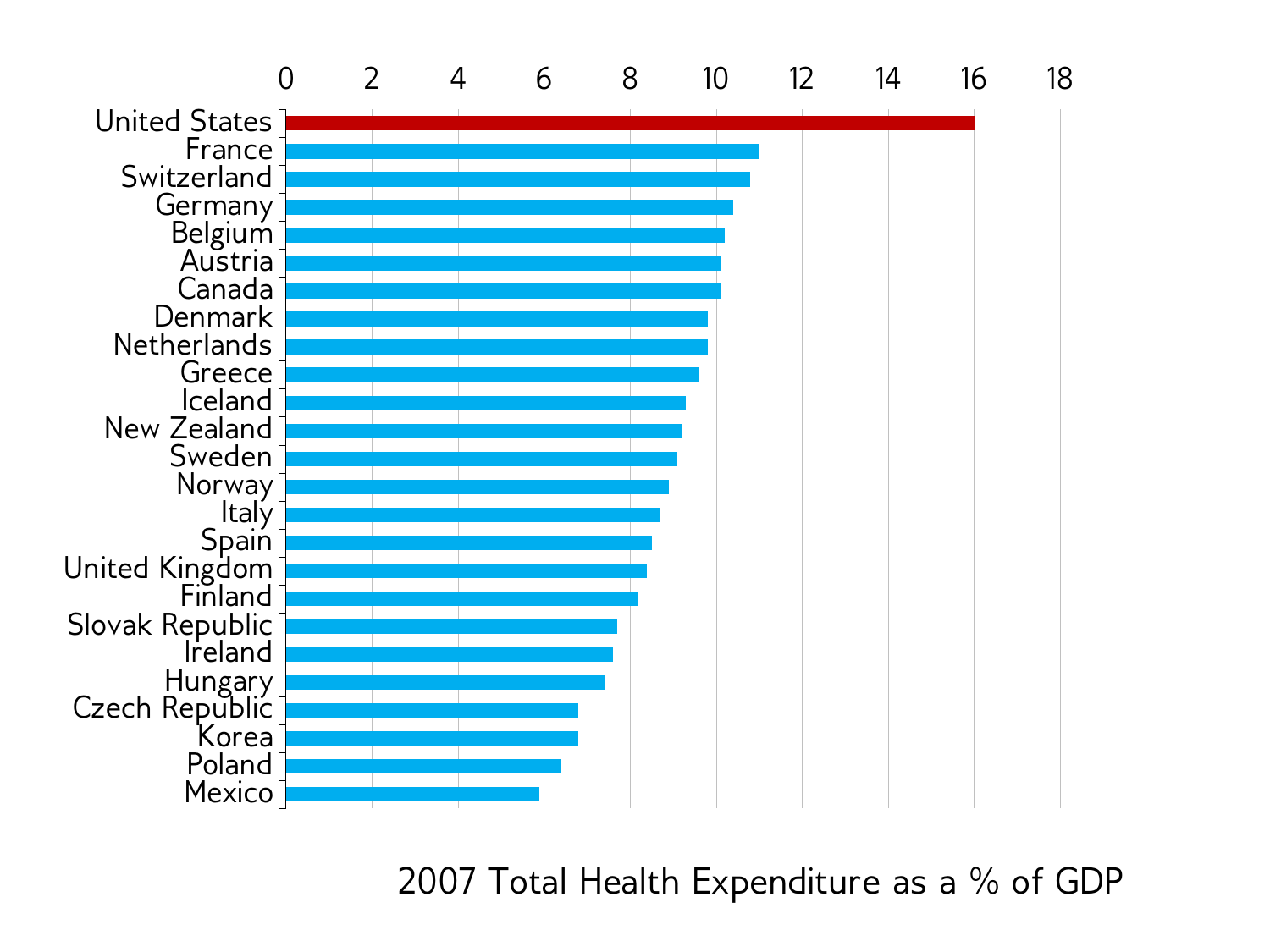

### Chart: 2007 Total Health Expenditure as a % of GDP

| Category | 2007 Total expendit. on health % gross domestic product |
|---|---|
| United States | 16.0 |
| France | 11.0 |
| Switzerland | 10.8 |
| Germany | 10.4 |
| Belgium | 10.200000000000001 |
| Austria | 10.1 |
| Canada | 10.1 |
| Denmark | 9.8 |
| Netherlands | 9.8 |
| Greece | 9.6 |
| Iceland | 9.3 |
| New Zealand | 9.200000000000001 |
| Sweden | 9.1 |
| Norway | 8.9 |
| Italy | 8.700000000000001 |
| Spain | 8.5 |
| United Kingdom | 8.4 |
| Finland | 8.200000000000001 |
| Slovak Republic | 7.7 |
| Ireland | 7.6 |
| Hungary | 7.4 |
| Czech Republic | 6.8 |
| Korea | 6.8 |
| Poland | 6.4 |
| Mexico | 5.9 |